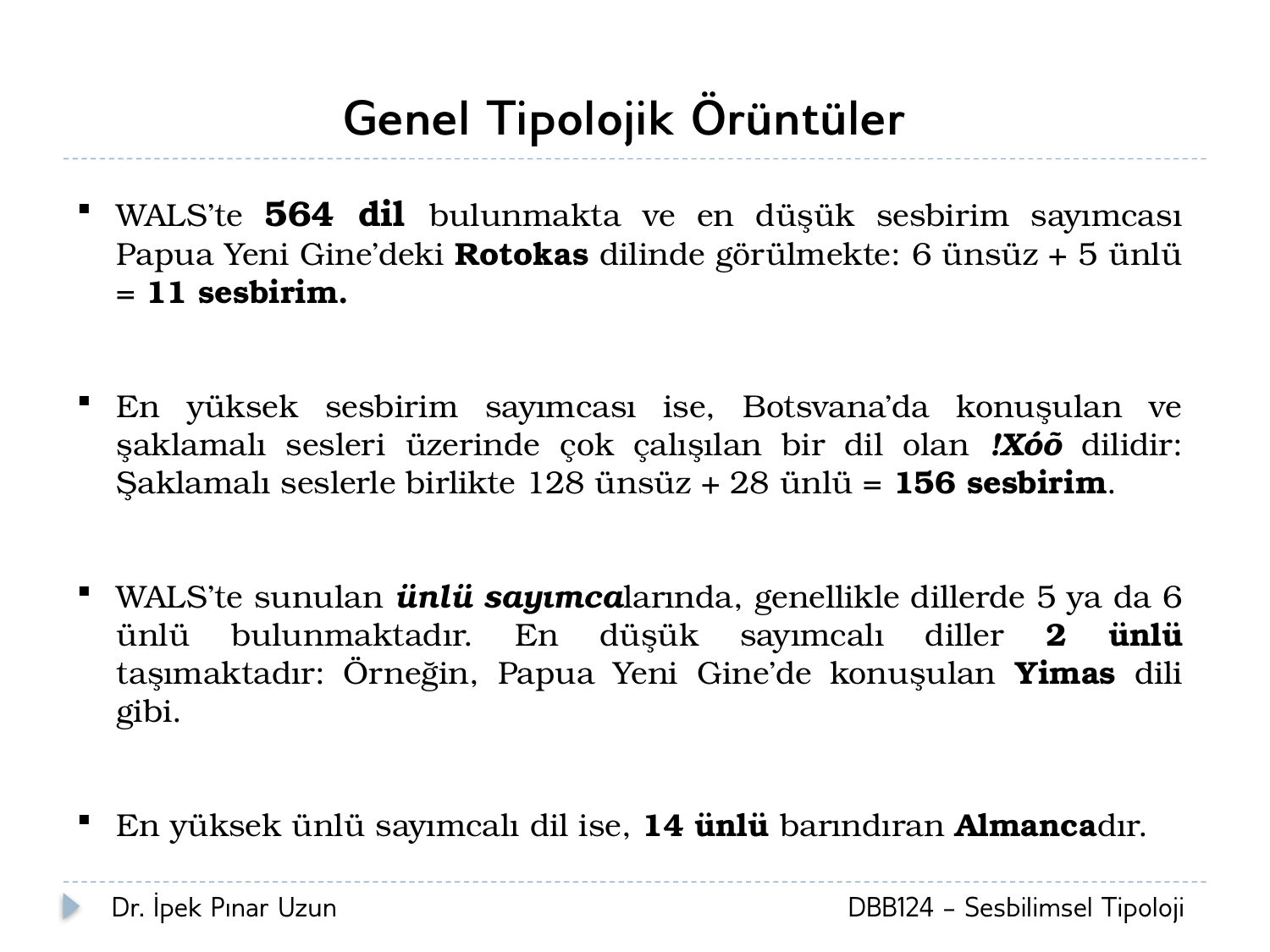

Genel Tipolojik Örüntüler
WALS’te 564 dil bulunmakta ve en düşük sesbirim sayımcası Papua Yeni Gine’deki Rotokas dilinde görülmekte: 6 ünsüz + 5 ünlü = 11 sesbirim.

En yüksek sesbirim sayımcası ise, Botsvana’da konuşulan ve şaklamalı sesleri üzerinde çok çalışılan bir dil olan !Xóõ dilidir: Şaklamalı seslerle birlikte 128 ünsüz + 28 ünlü = 156 sesbirim.

WALS’te sunulan ünlü sayımcalarında, genellikle dillerde 5 ya da 6 ünlü bulunmaktadır. En düşük sayımcalı diller 2 ünlü taşımaktadır: Örneğin, Papua Yeni Gine’de konuşulan Yimas dili gibi.

En yüksek ünlü sayımcalı dil ise, 14 ünlü barındıran Almancadır.

Dr. İpek Pınar Uzun		 		            DBB124 – Sesbilimsel Tipoloji